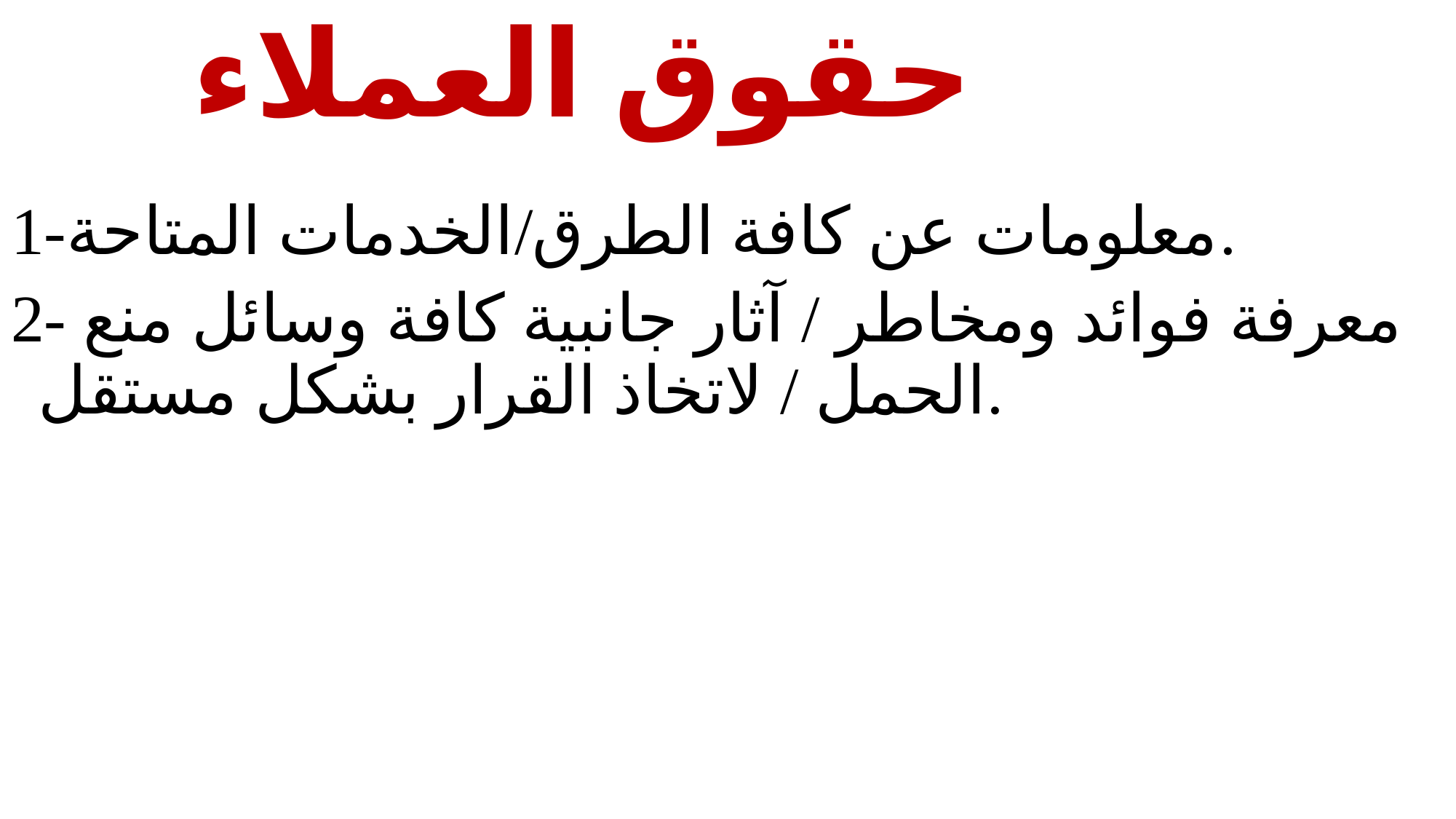

# حقوق العملاء
1-معلومات عن كافة الطرق/الخدمات المتاحة.
2- معرفة فوائد ومخاطر / آثار جانبية كافة وسائل منع الحمل / لاتخاذ القرار بشكل مستقل.